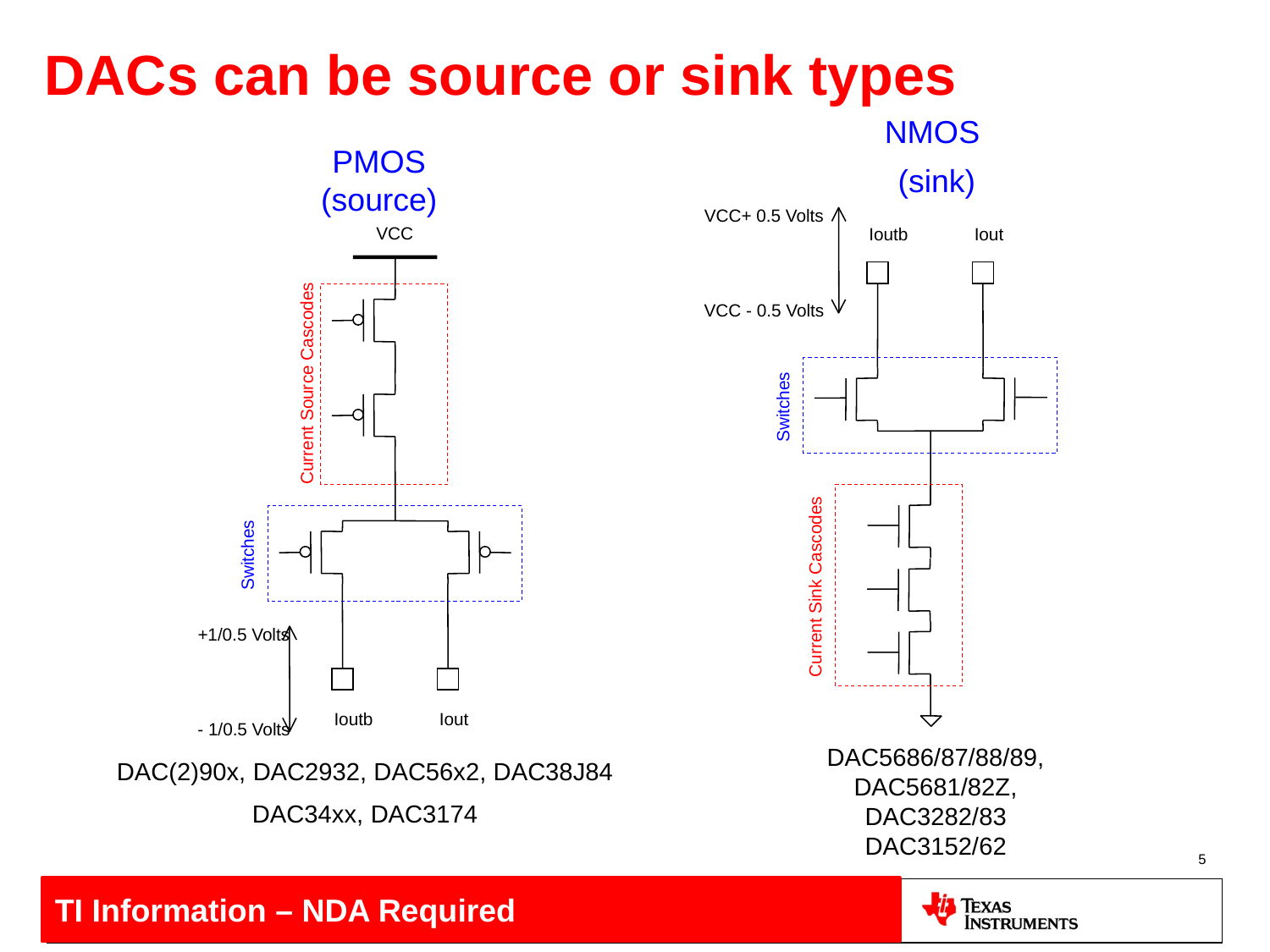

# DACs can be source or sink types
NMOS
(sink)
PMOS (source)

VCC+ 0.5 Volts

VCC

+1/0.5 Volts

Ioutb
Iout

- 1/0.5 Volts

Ioutb
Iout

VCC - 0.5 Volts
Current Source Cascodes

Switches

Switches

Current Sink Cascodes

DAC5686/87/88/89, DAC5681/82Z,
DAC3282/83
DAC3152/62
DAC(2)90x, DAC2932, DAC56x2, DAC38J84
DAC34xx, DAC3174
5